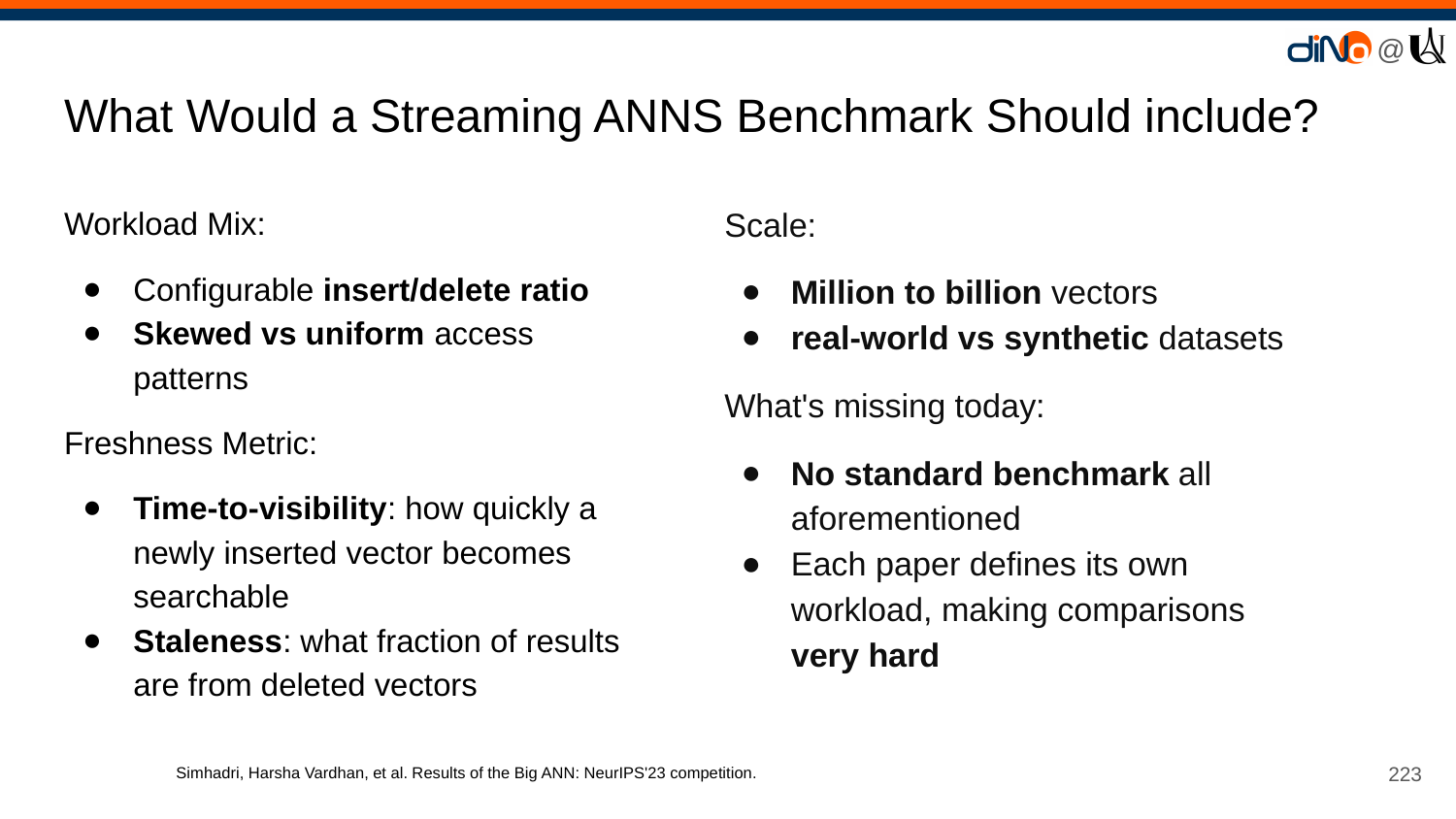

# What Would a Streaming ANNS Benchmark Should include?
Workload Mix:
Configurable insert/delete ratio
Skewed vs uniform access patterns
Freshness Metric:
Time-to-visibility: how quickly a newly inserted vector becomes searchable
Staleness: what fraction of results are from deleted vectors
Scale:
Million to billion vectors
real-world vs synthetic datasets
What's missing today:
No standard benchmark all aforementioned
Each paper defines its own workload, making comparisons very hard
223
Simhadri, Harsha Vardhan, et al. Results of the Big ANN: NeurIPS'23 competition.